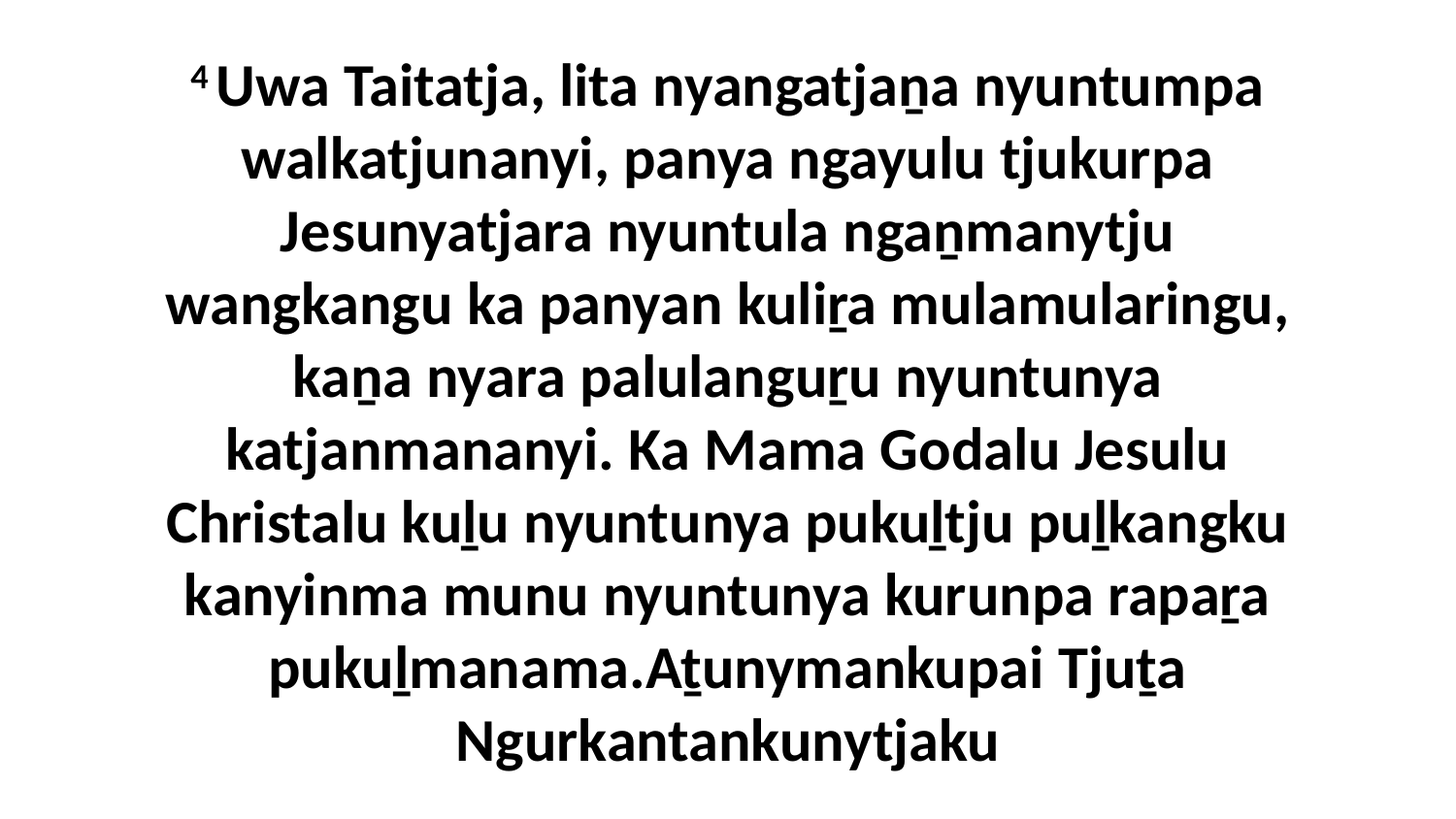

4 Uwa Taitatja, lita nyangatjaṉa nyuntumpa walkatjunanyi, panya ngayulu tjukurpa Jesunyatjara nyuntula ngaṉmanytju wangkangu ka panyan kuliṟa mulamularingu, kaṉa nyara palulanguṟu nyuntunya katjanmananyi. Ka Mama Godalu Jesulu Christalu kuḻu nyuntunya pukuḻtju puḻkangku kanyinma munu nyuntunya kurunpa rapaṟa pukuḻmanama.Aṯunymankupai Tjuṯa Ngurkantankunytjaku